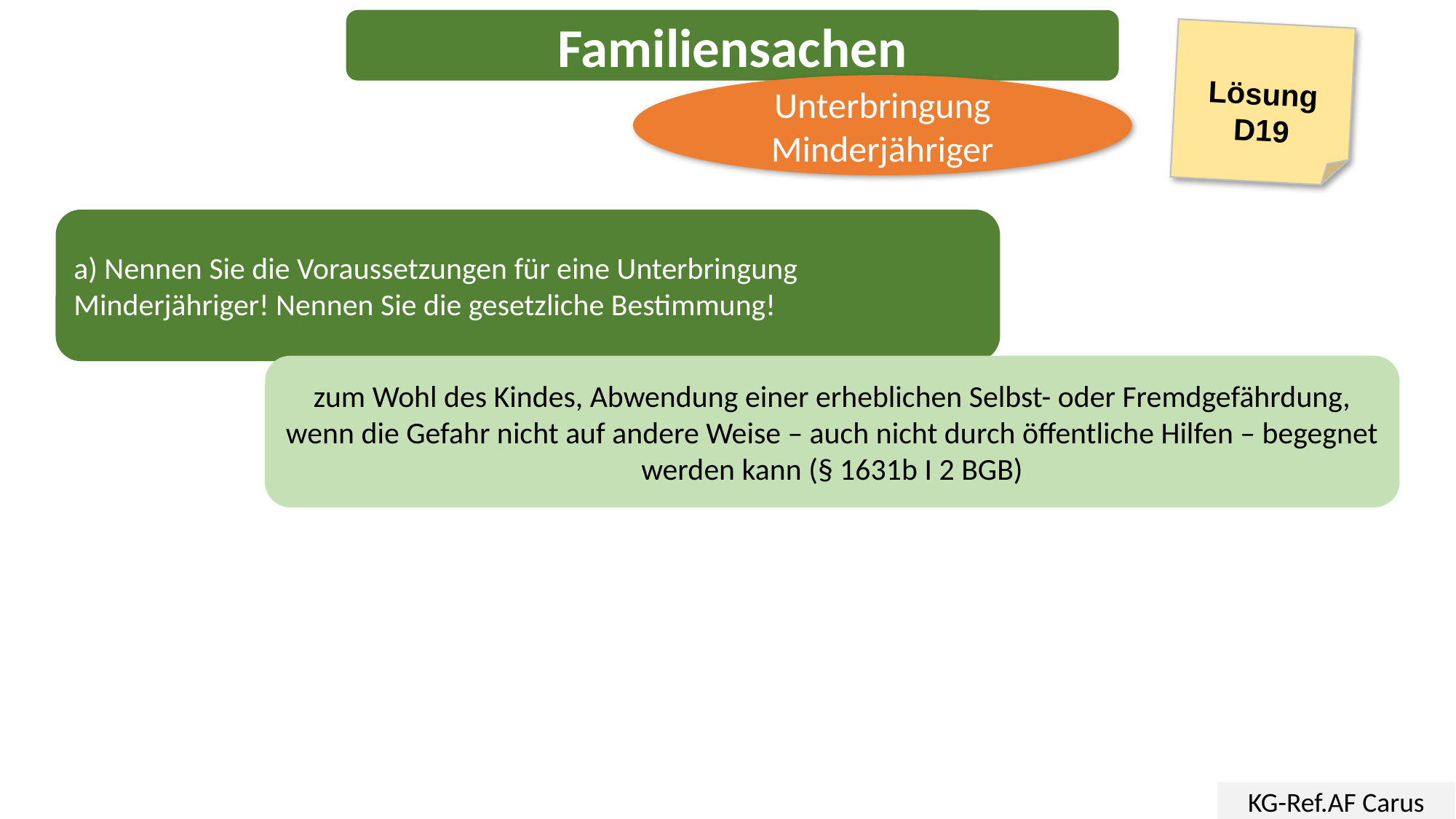

Familiensachen

Lösung
D19
Unterbringung Minderjähriger
a) Nennen Sie die Voraussetzungen für eine Unterbringung Minderjähriger! Nennen Sie die gesetzliche Bestimmung!
zum Wohl des Kindes, Abwendung einer erheblichen Selbst- oder Fremdgefährdung, wenn die Gefahr nicht auf andere Weise – auch nicht durch öffentliche Hilfen – begegnet werden kann (§ 1631b I 2 BGB)
KG-Ref.AF Carus